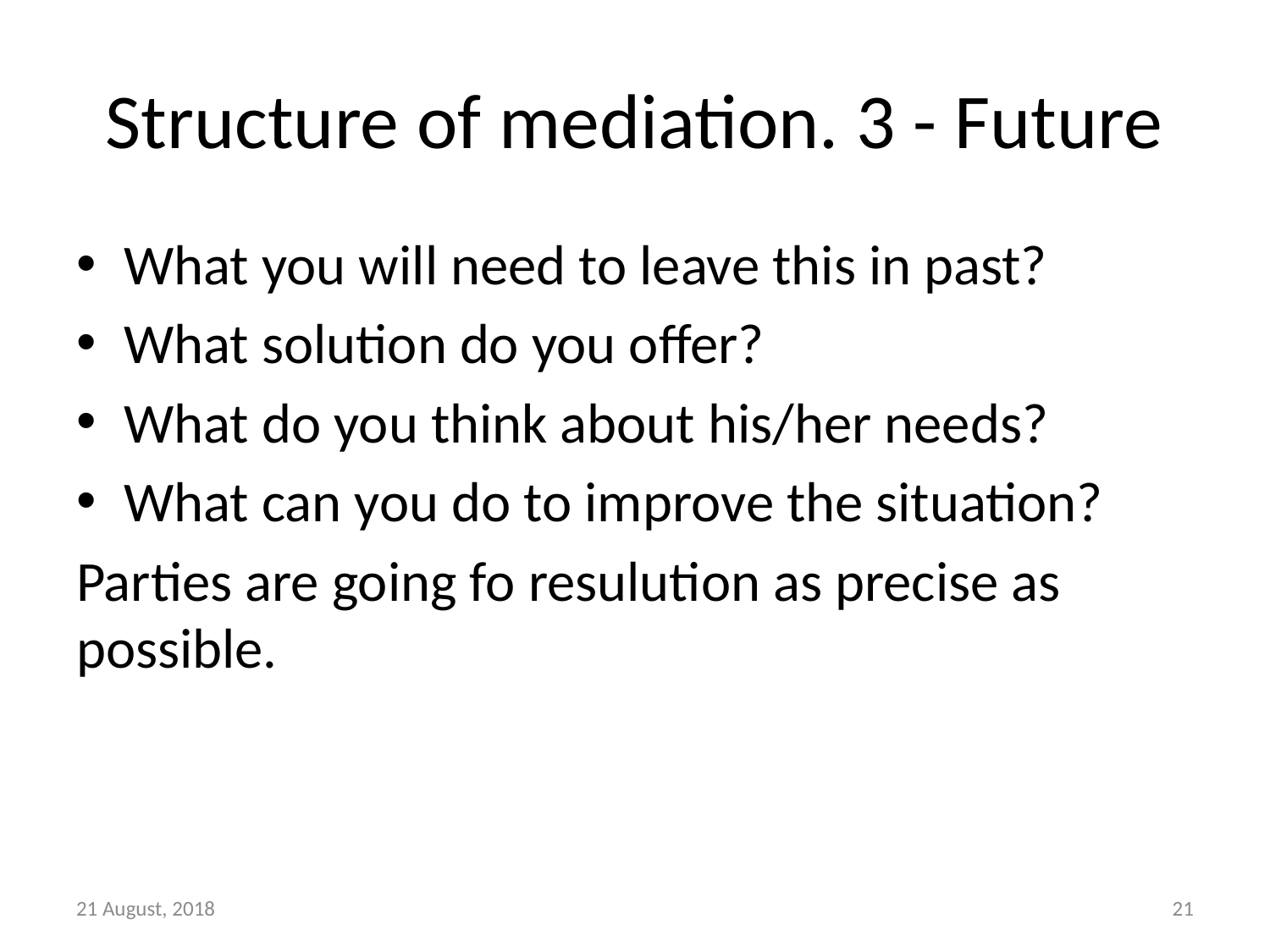

# Structure of mediation. 3 - Future
What you will need to leave this in past?
What solution do you offer?
What do you think about his/her needs?
What can you do to improve the situation?
Parties are going fo resulution as precise as possible.
21 August, 2018
21